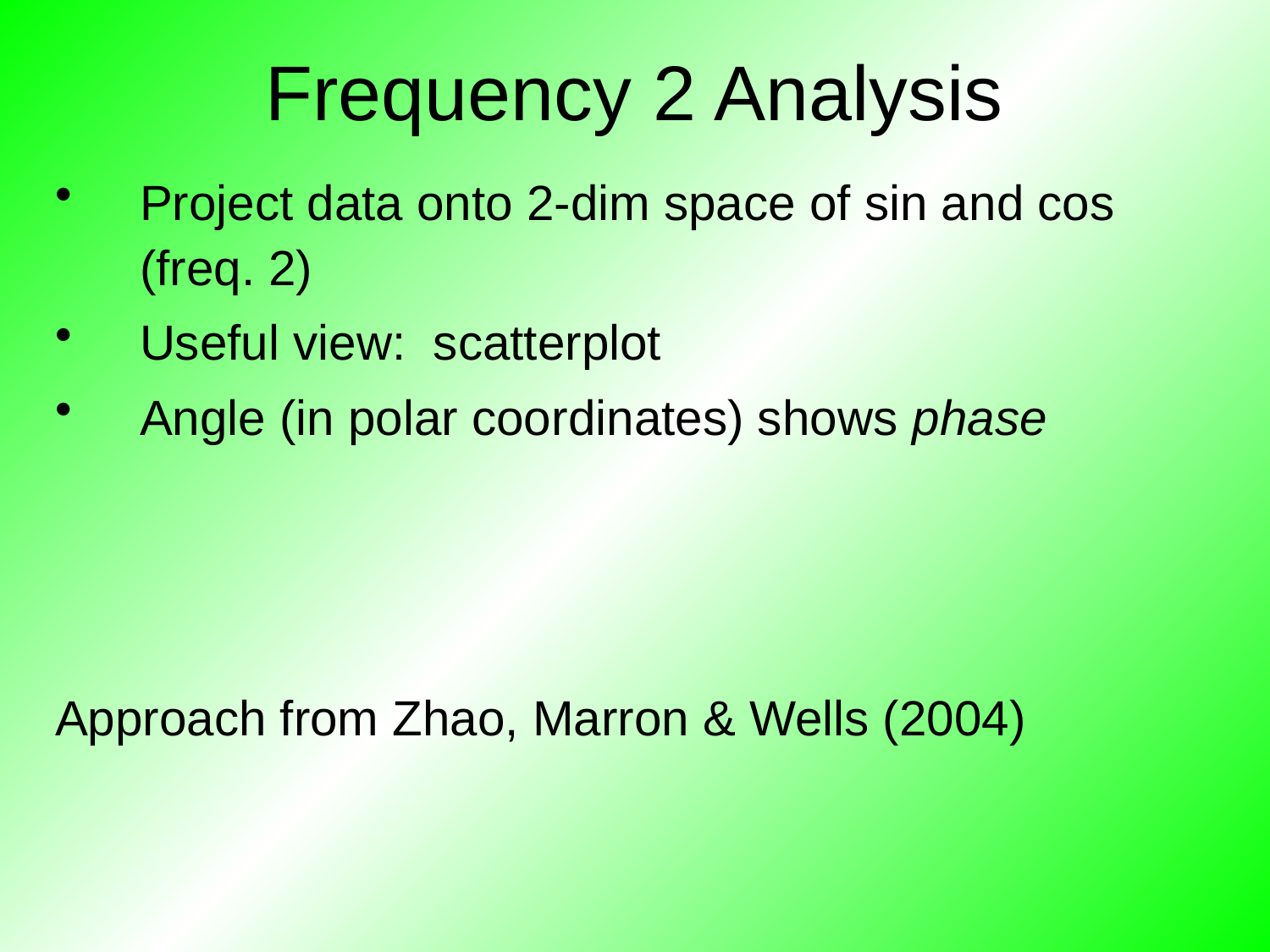

# Frequency 2 Analysis
Project data onto 2-dim space of sin and cos (freq. 2)
Useful view:  scatterplot
Angle (in polar coordinates) shows phase

Approach from Zhao, Marron & Wells (2004)